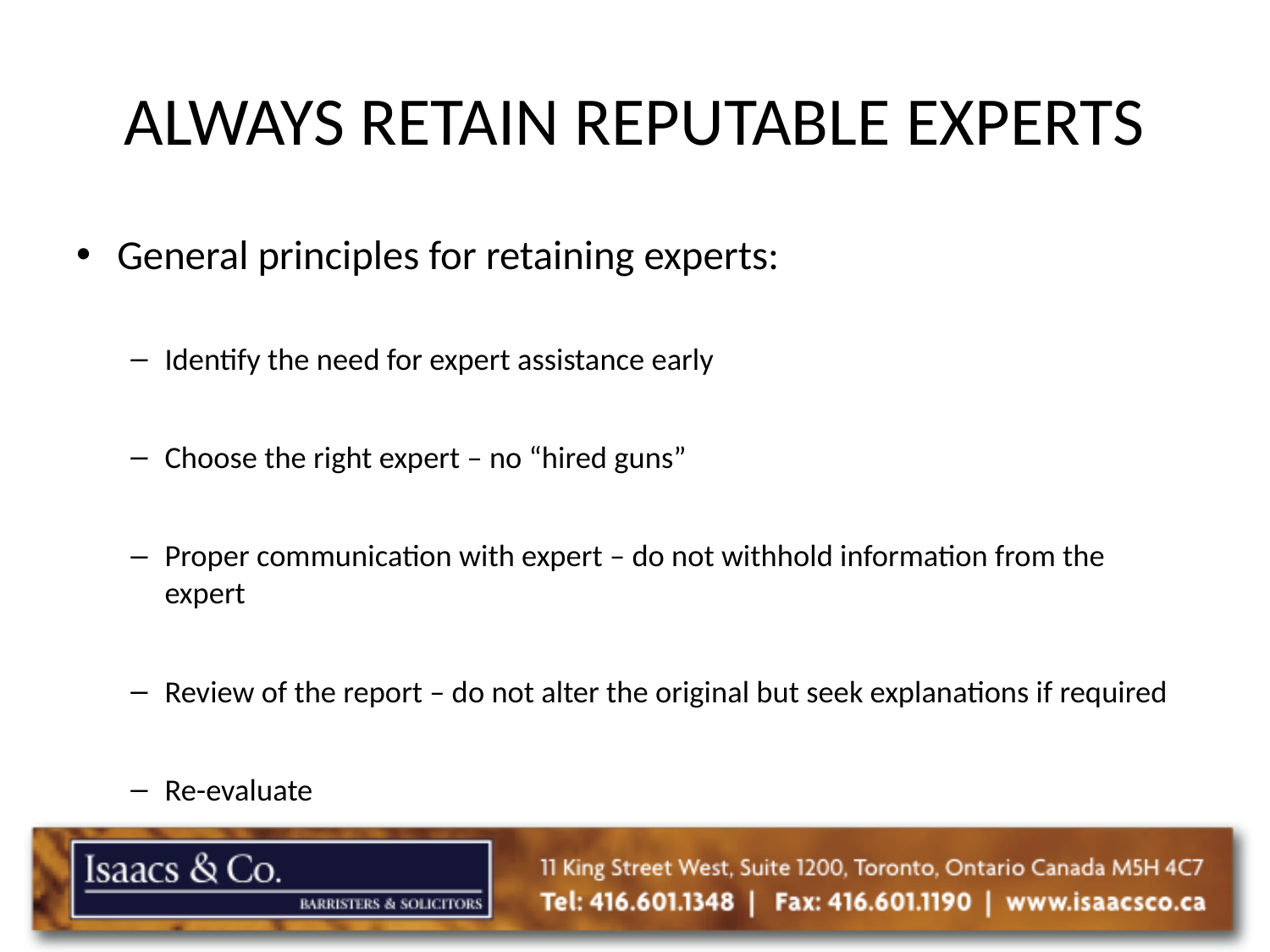

# ALWAYS RETAIN REPUTABLE EXPERTS
General principles for retaining experts:

Identify the need for expert assistance early

Choose the right expert – no “hired guns”

Proper communication with expert – do not withhold information from the expert

Review of the report – do not alter the original but seek explanations if required

Re-evaluate